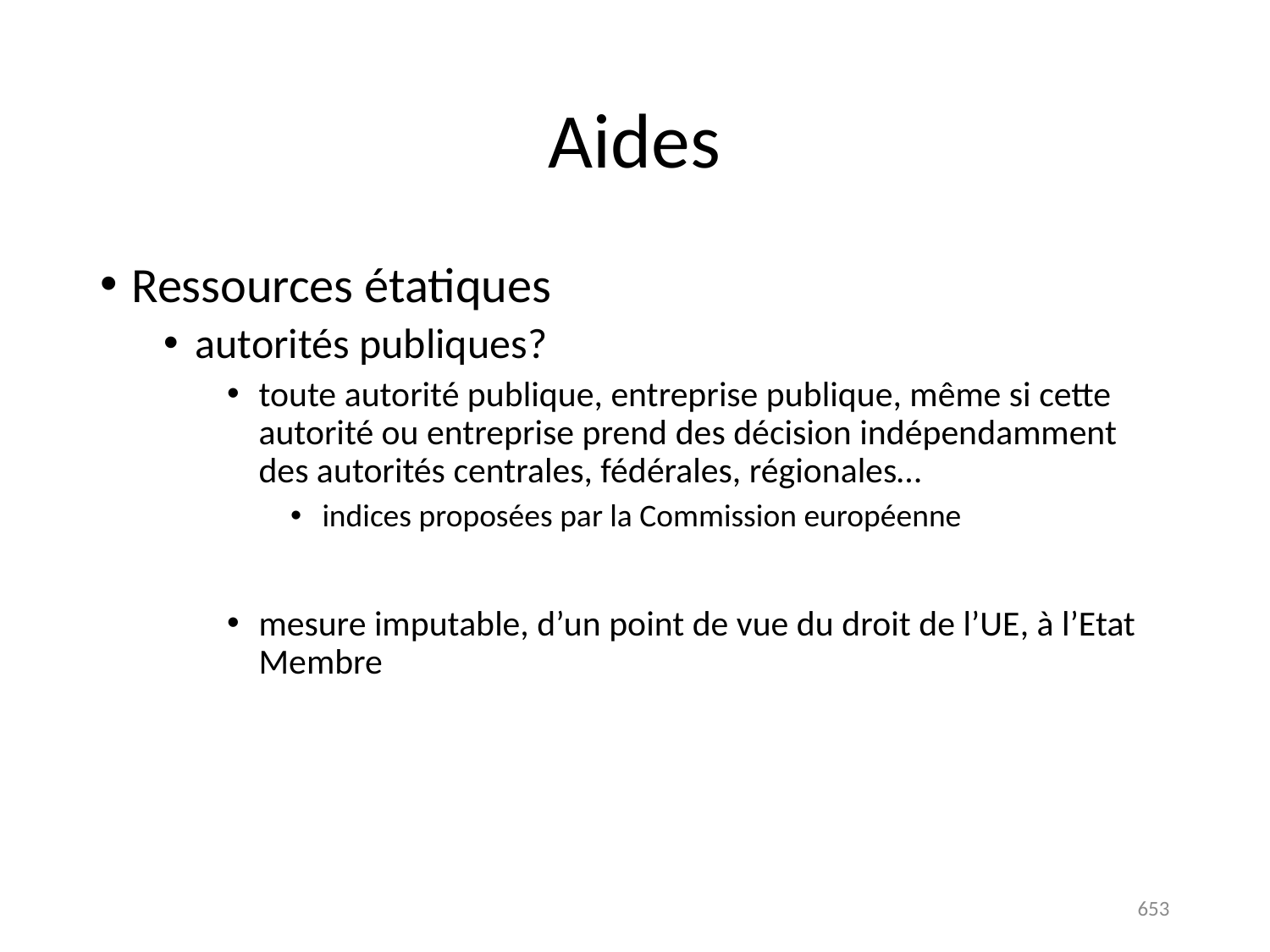

# Aides
Ressources étatiques
autorités publiques?
toute autorité publique, entreprise publique, même si cette autorité ou entreprise prend des décision indépendamment des autorités centrales, fédérales, régionales…
indices proposées par la Commission européenne

mesure imputable, d’un point de vue du droit de l’UE, à l’Etat Membre
653